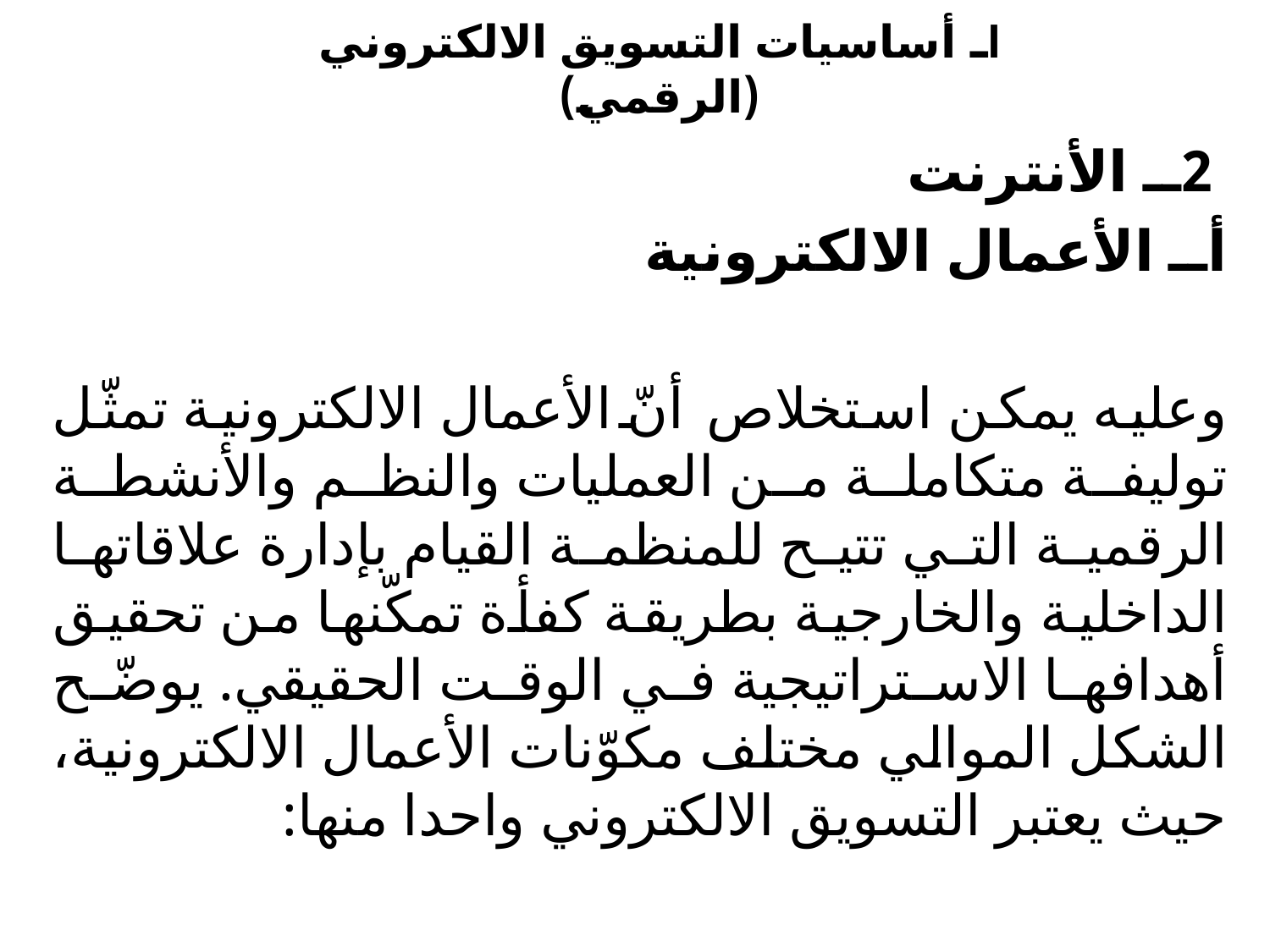

# Iـ أساسيات التسويق الالكتروني (الرقمي)
 2ــ الأنترنت
	أــ الأعمال الالكترونية

وعليه يمكن استخلاص أنّ الأعمال الالكترونية تمثّل توليفة متكاملة من العمليات والنظم والأنشطة الرقمية التي تتيح للمنظمة القيام بإدارة علاقاتها الداخلية والخارجية بطريقة كفأة تمكّنها من تحقيق أهدافها الاستراتيجية في الوقت الحقيقي. يوضّح الشكل الموالي مختلف مكوّنات الأعمال الالكترونية، حيث يعتبر التسويق الالكتروني واحدا منها: